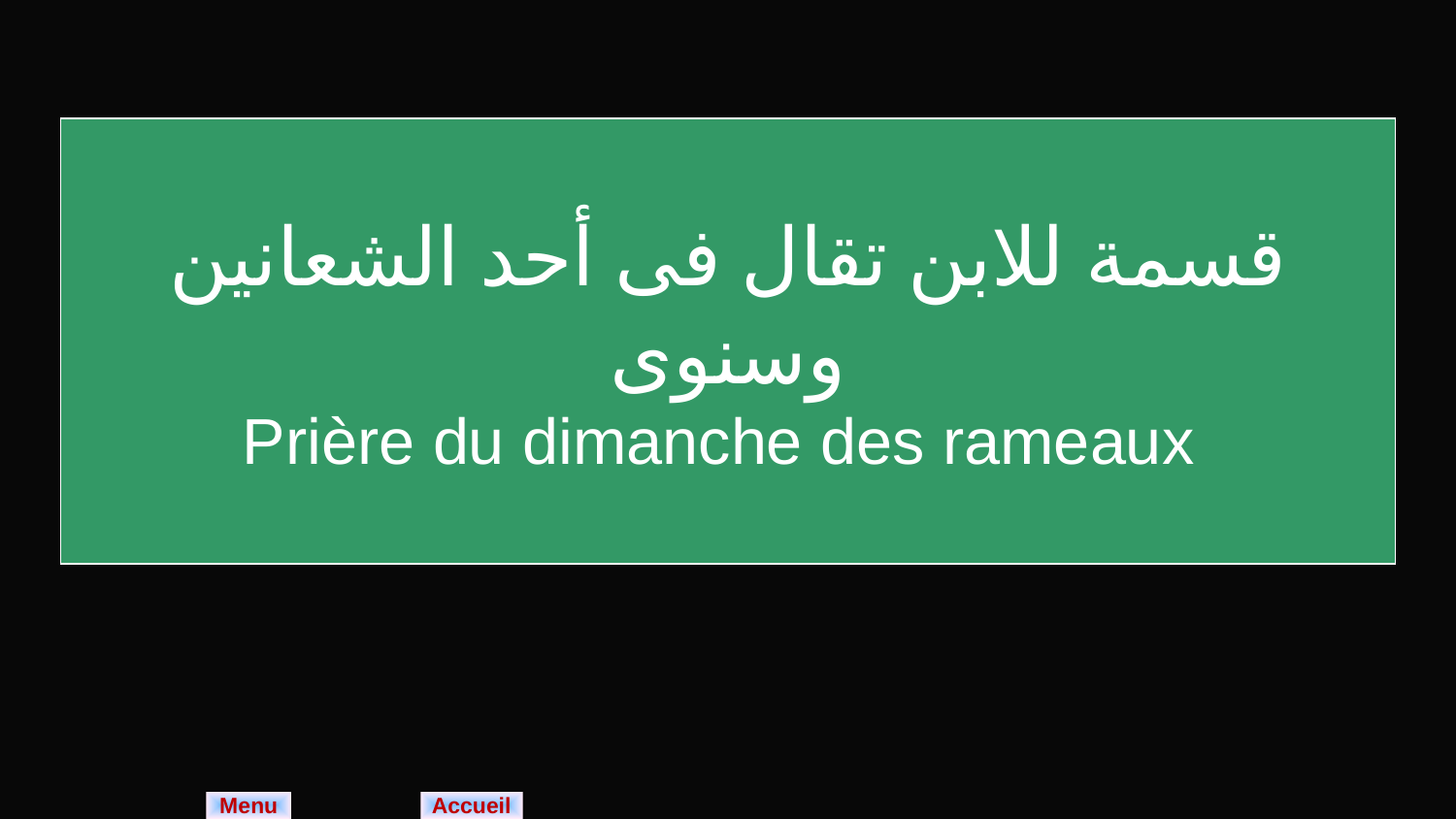

قسمة للابن تقال فى أحد الشعانين وسنوى
Prière du dimanche des rameaux

Menu